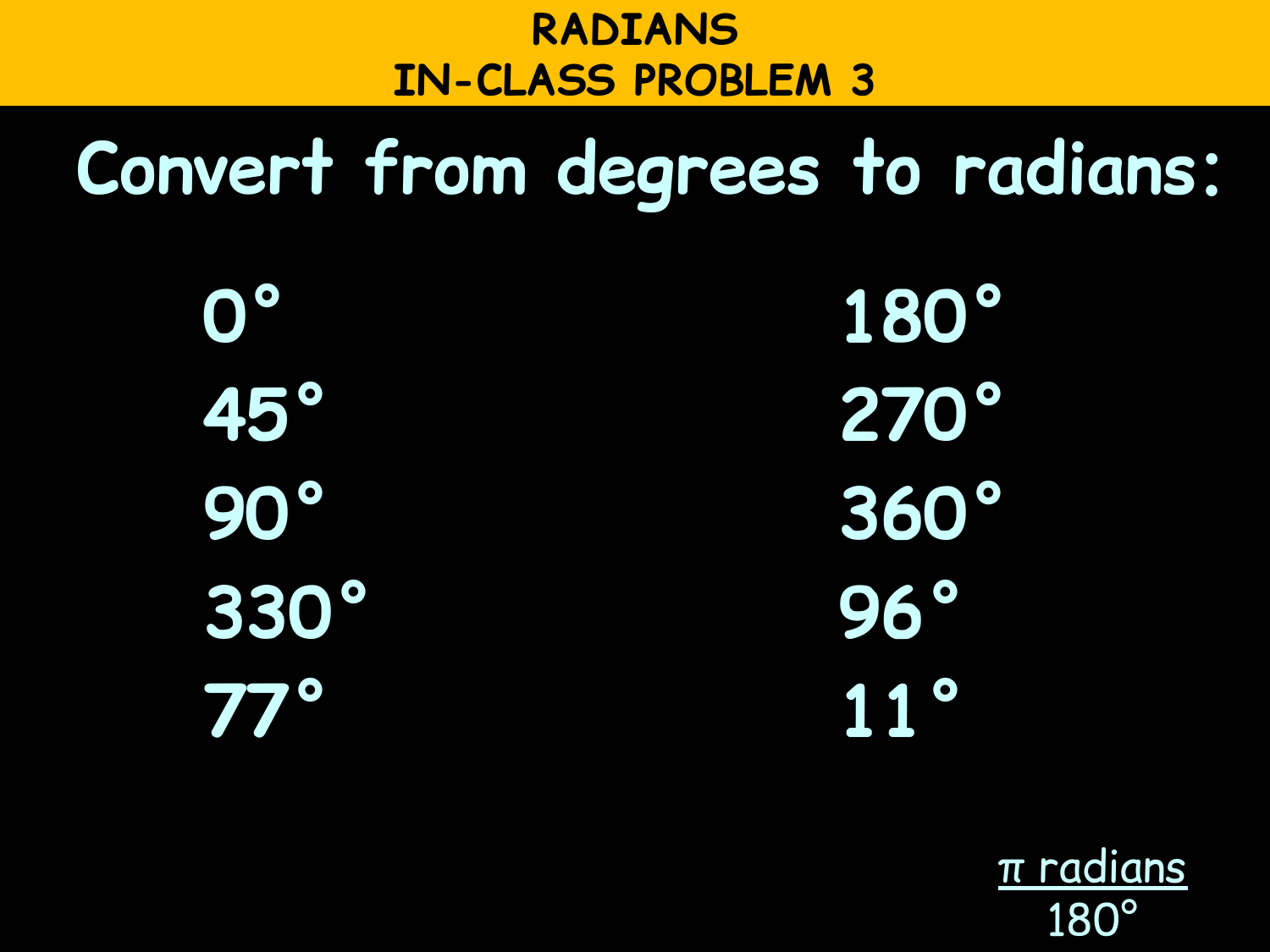

RADIANS
IN-CLASS PROBLEM 3
Convert from degrees to radians:

   	0°					180°
	45°				270°
	90°				360°
	330°				96°
	77°				11°

π radians
180°